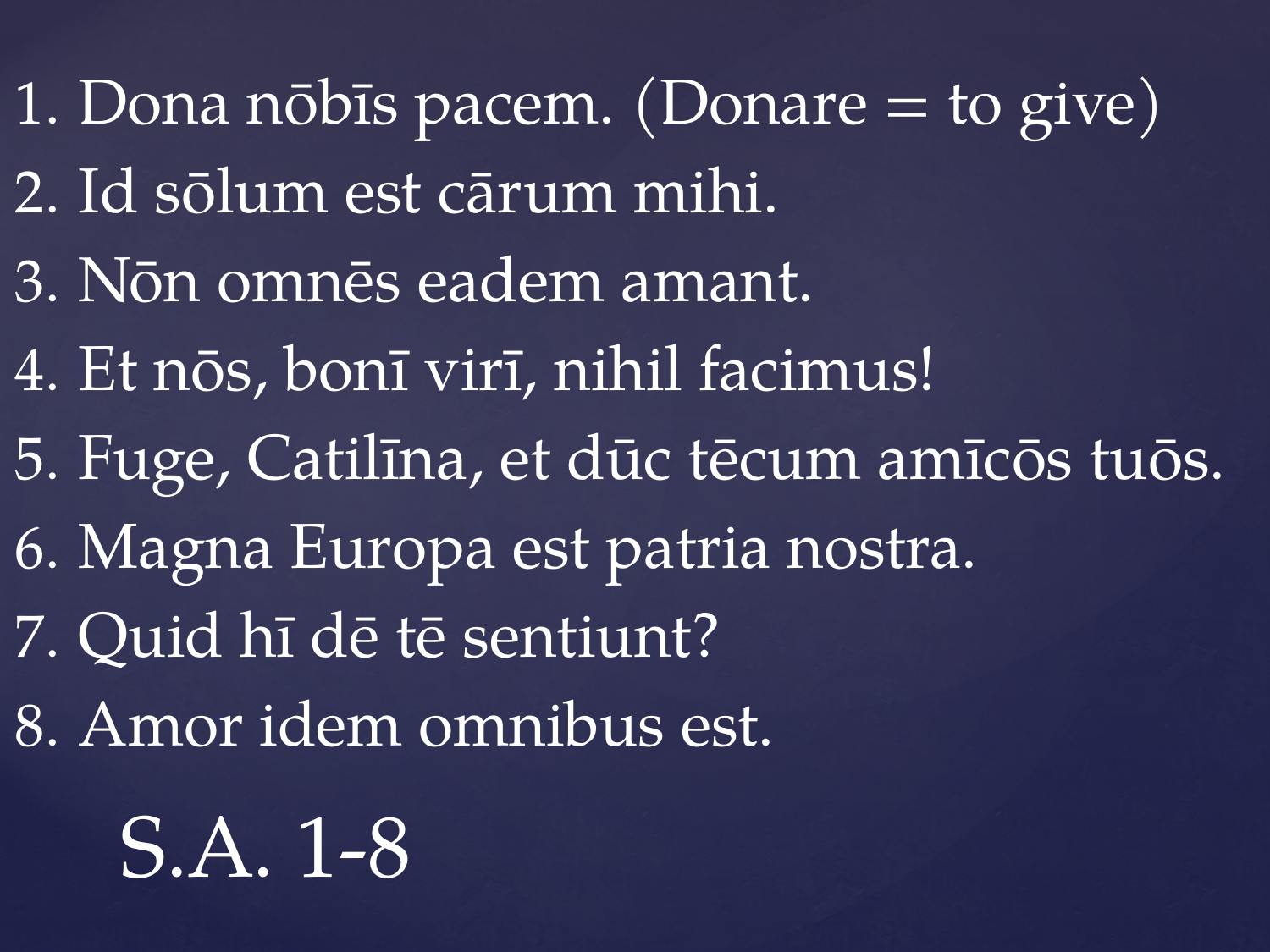

Dona nōbīs pacem. (Donare = to give)
Id sōlum est cārum mihi.
Nōn omnēs eadem amant.
Et nōs, bonī virī, nihil facimus!
Fuge, Catilīna, et dūc tēcum amīcōs tuōs.
Magna Europa est patria nostra.
Quid hī dē tē sentiunt?
Amor idem omnibus est.
# S.A. 1-8